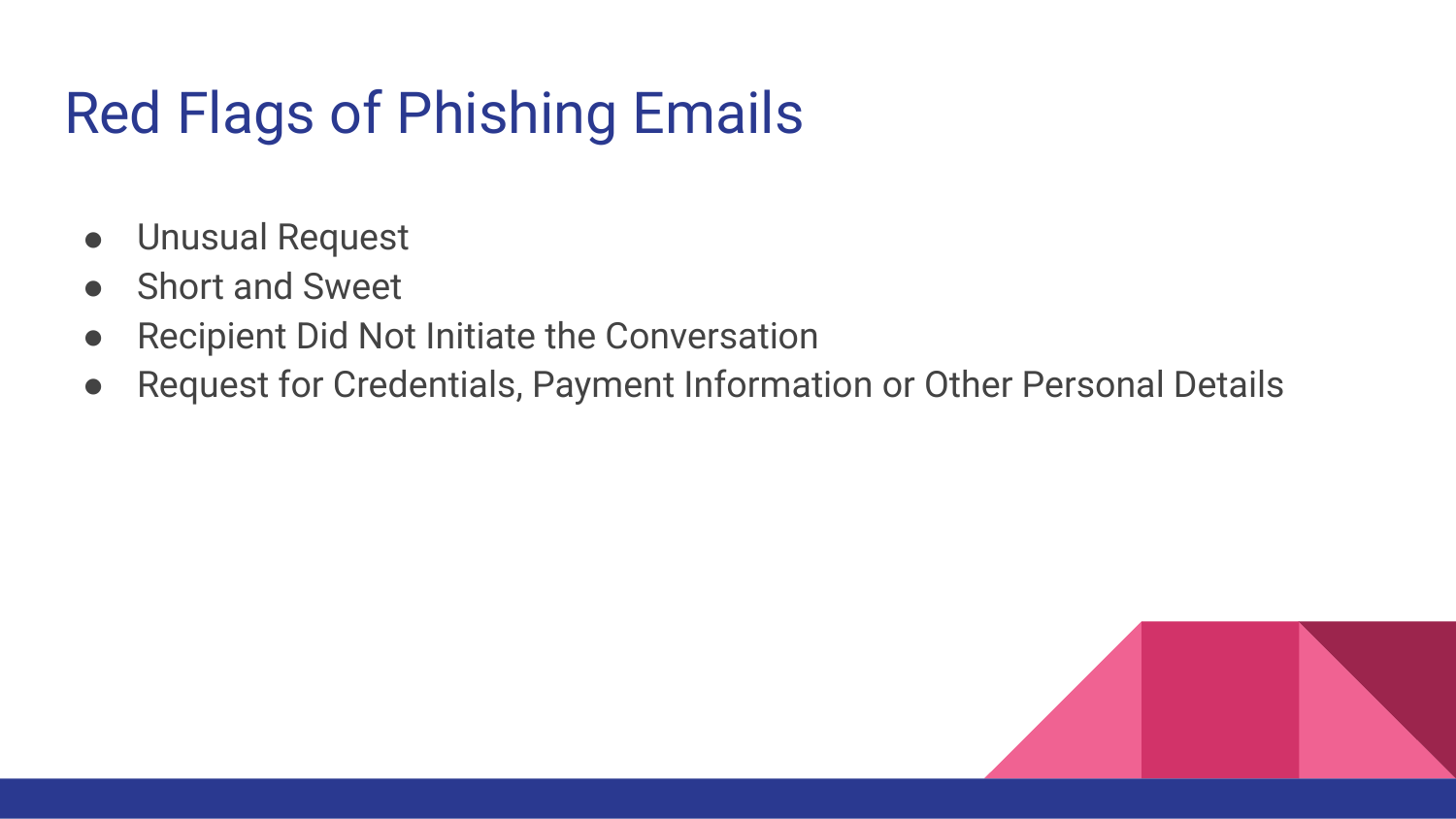

# Red Flags of Phishing Emails
Unusual Request
Short and Sweet
Recipient Did Not Initiate the Conversation
Request for Credentials, Payment Information or Other Personal Details